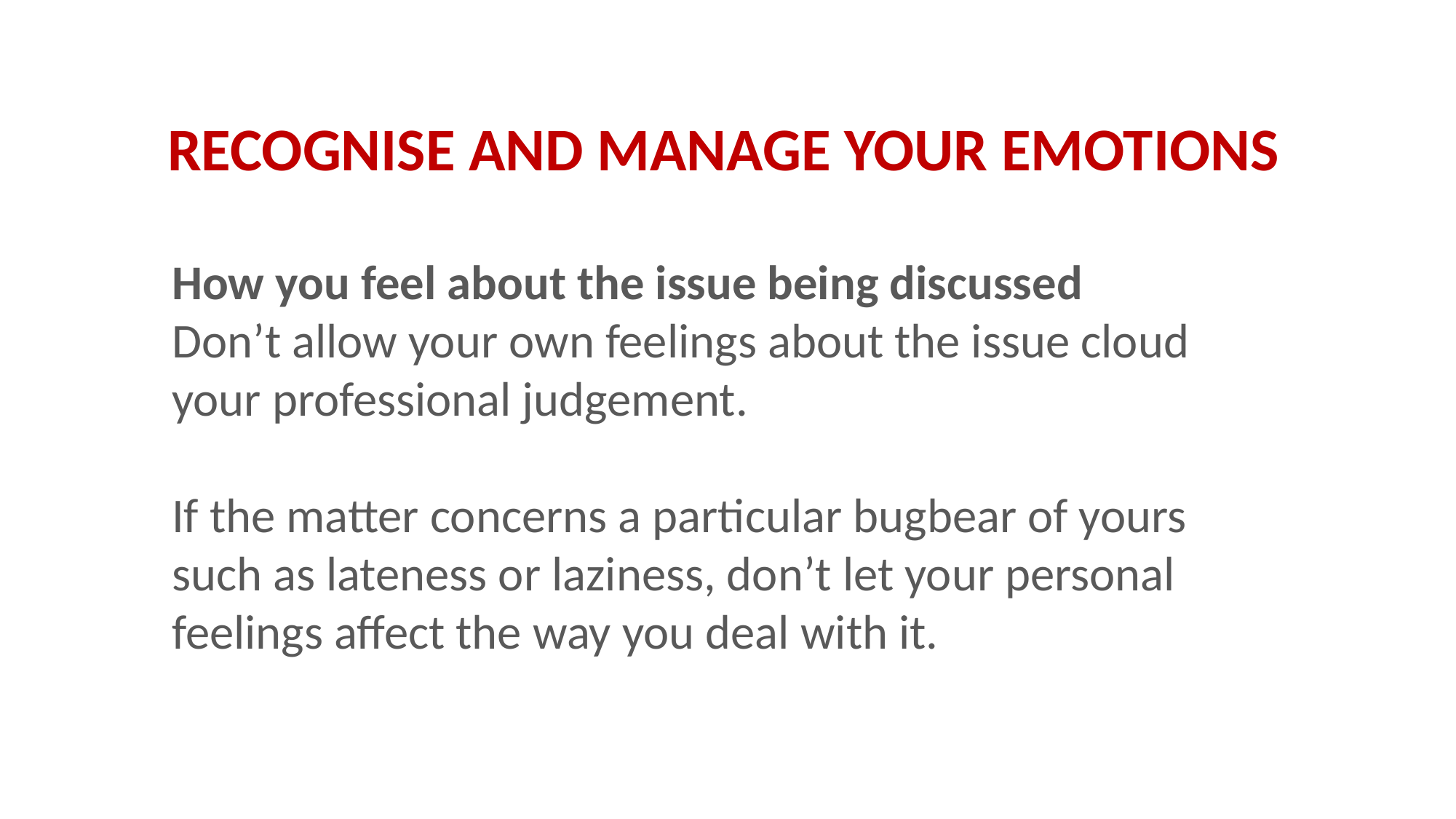

RECOGNISE AND MANAGE YOUR EMOTIONS

How you feel about the issue being discussed
Don’t allow your own feelings about the issue cloud your professional judgement.

If the matter concerns a particular bugbear of yours such as lateness or laziness, don’t let your personal feelings affect the way you deal with it.
7